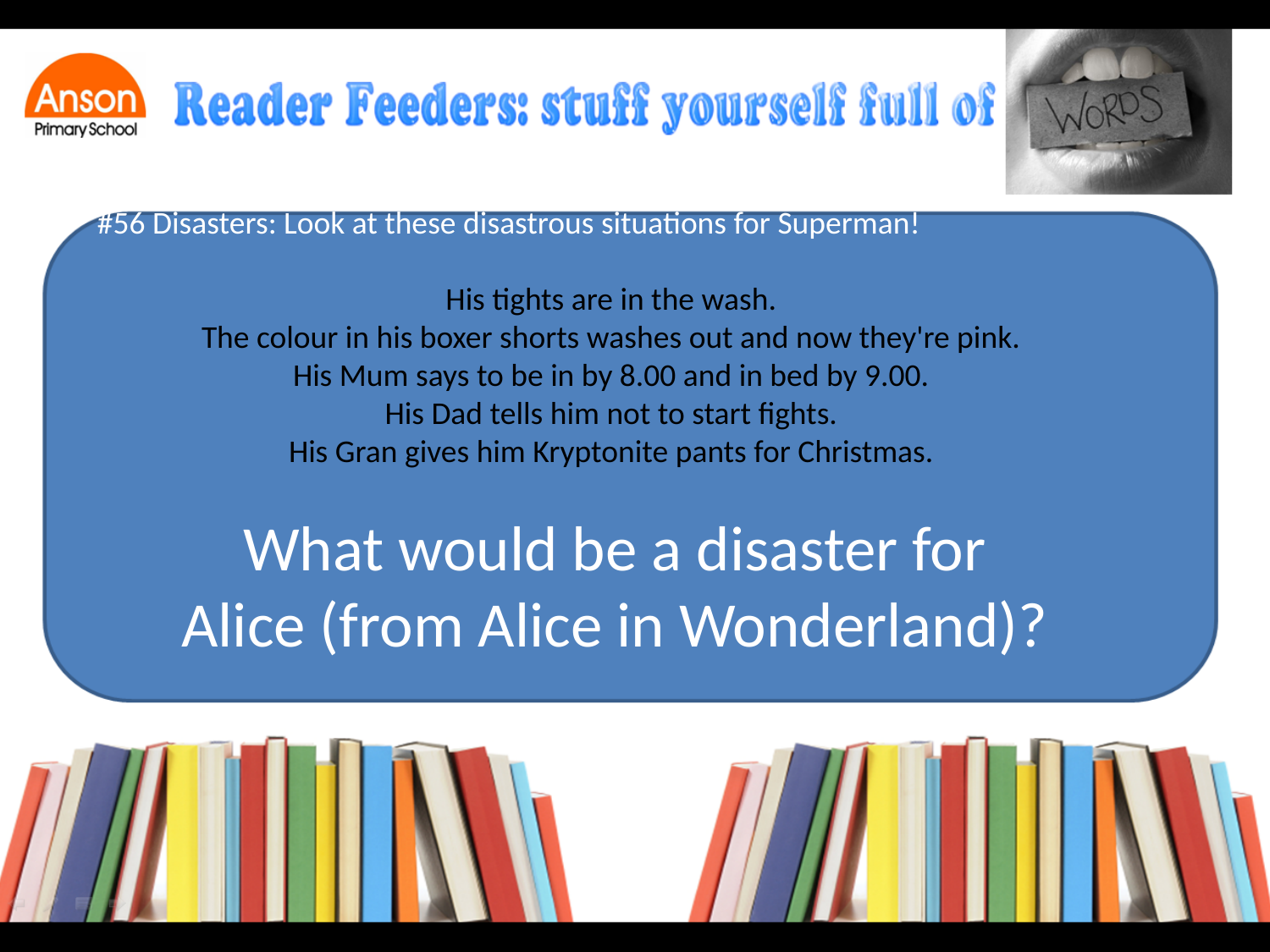

#56 Disasters: Look at these disastrous situations for Superman!

His tights are in the wash.
The colour in his boxer shorts washes out and now they're pink.
His Mum says to be in by 8.00 and in bed by 9.00.
His Dad tells him not to start fights.
His Gran gives him Kryptonite pants for Christmas.

What would be a disaster for
Alice (from Alice in Wonderland)?